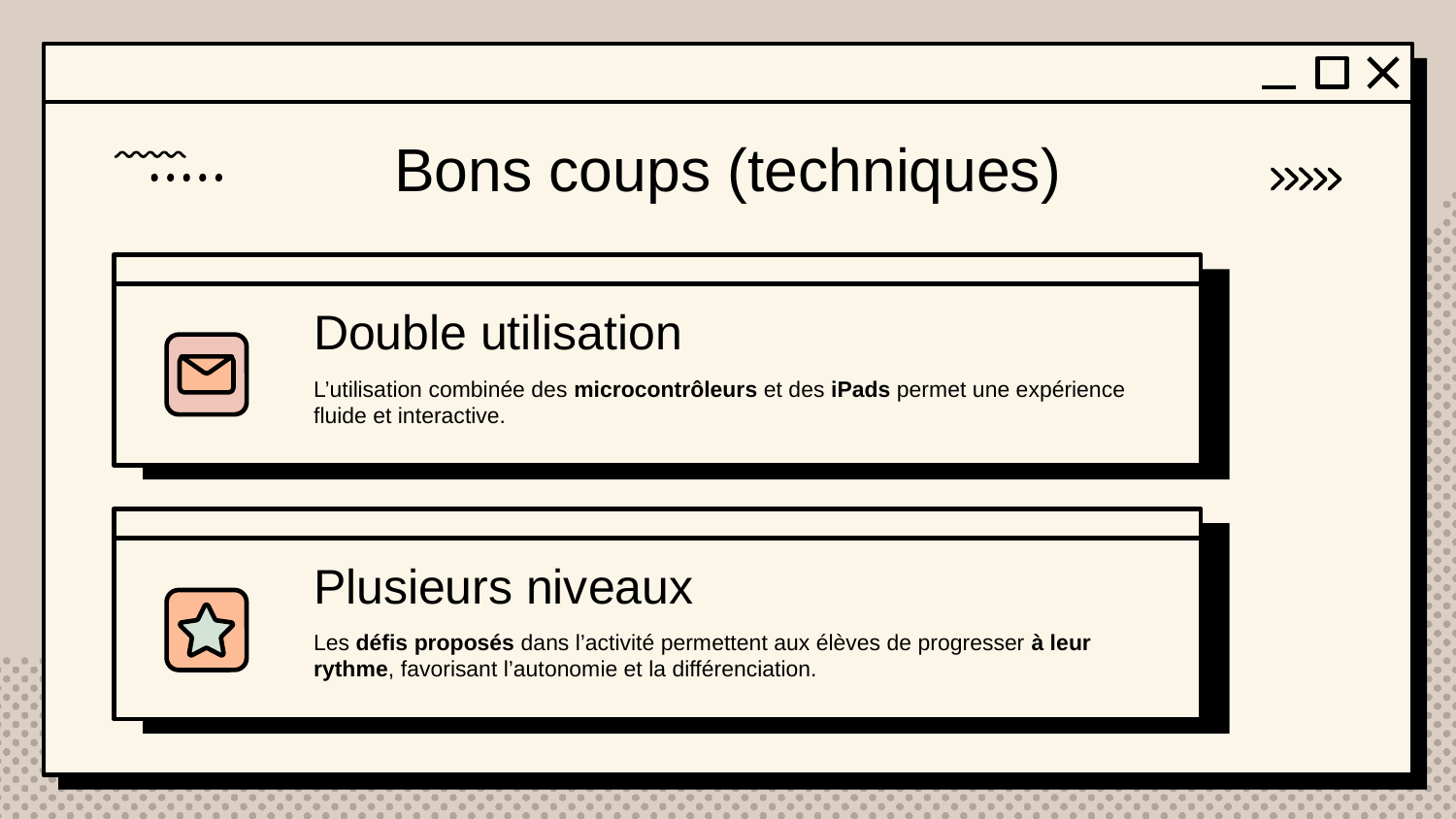

# Bons coups (techniques)

Double utilisation

L’utilisation combinée des microcontrôleurs et des iPads permet une expérience fluide et interactive.

Plusieurs niveaux

Les défis proposés dans l’activité permettent aux élèves de progresser à leur rythme, favorisant l’autonomie et la différenciation.